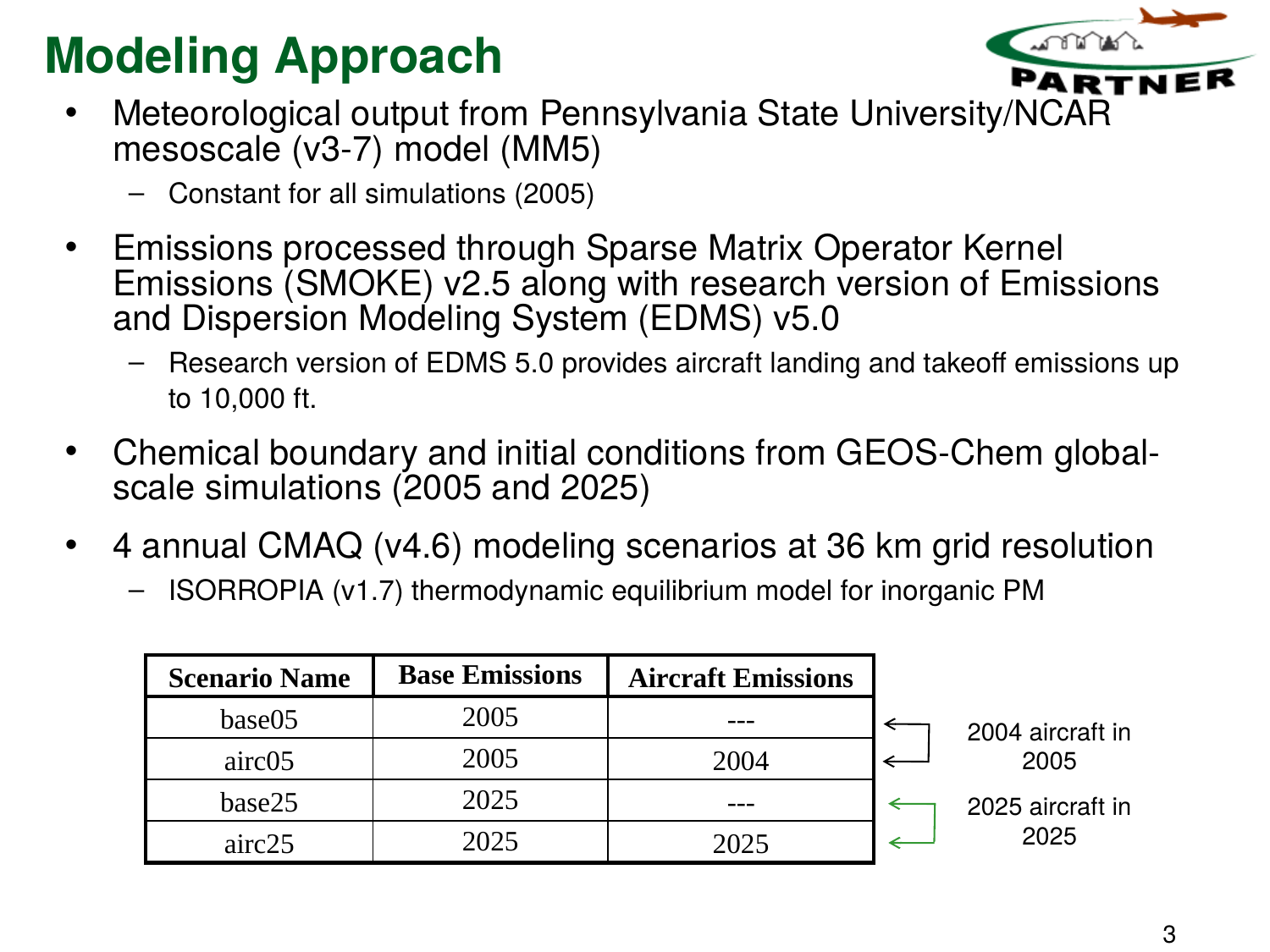

# Modeling Approach
Meteorological output from Pennsylvania State University/NCAR mesoscale (v3-7) model (MM5)
Constant for all simulations (2005)
Emissions processed through Sparse Matrix Operator Kernel Emissions (SMOKE) v2.5 along with research version of Emissions and Dispersion Modeling System (EDMS) v5.0
Research version of EDMS 5.0 provides aircraft landing and takeoff emissions up to 10,000 ft.
Chemical boundary and initial conditions from GEOS-Chem global-scale simulations (2005 and 2025)
4 annual CMAQ (v4.6) modeling scenarios at 36 km grid resolution
ISORROPIA (v1.7) thermodynamic equilibrium model for inorganic PM

| Scenario Name | Base Emissions | Aircraft Emissions |
| --- | --- | --- |
| base05 | 2005 | --- |
| airc05 | 2005 | 2004 |
| base25 | 2025 | --- |
| airc25 | 2025 | 2025 |
2004 aircraft in 2005
2025 aircraft in 2025